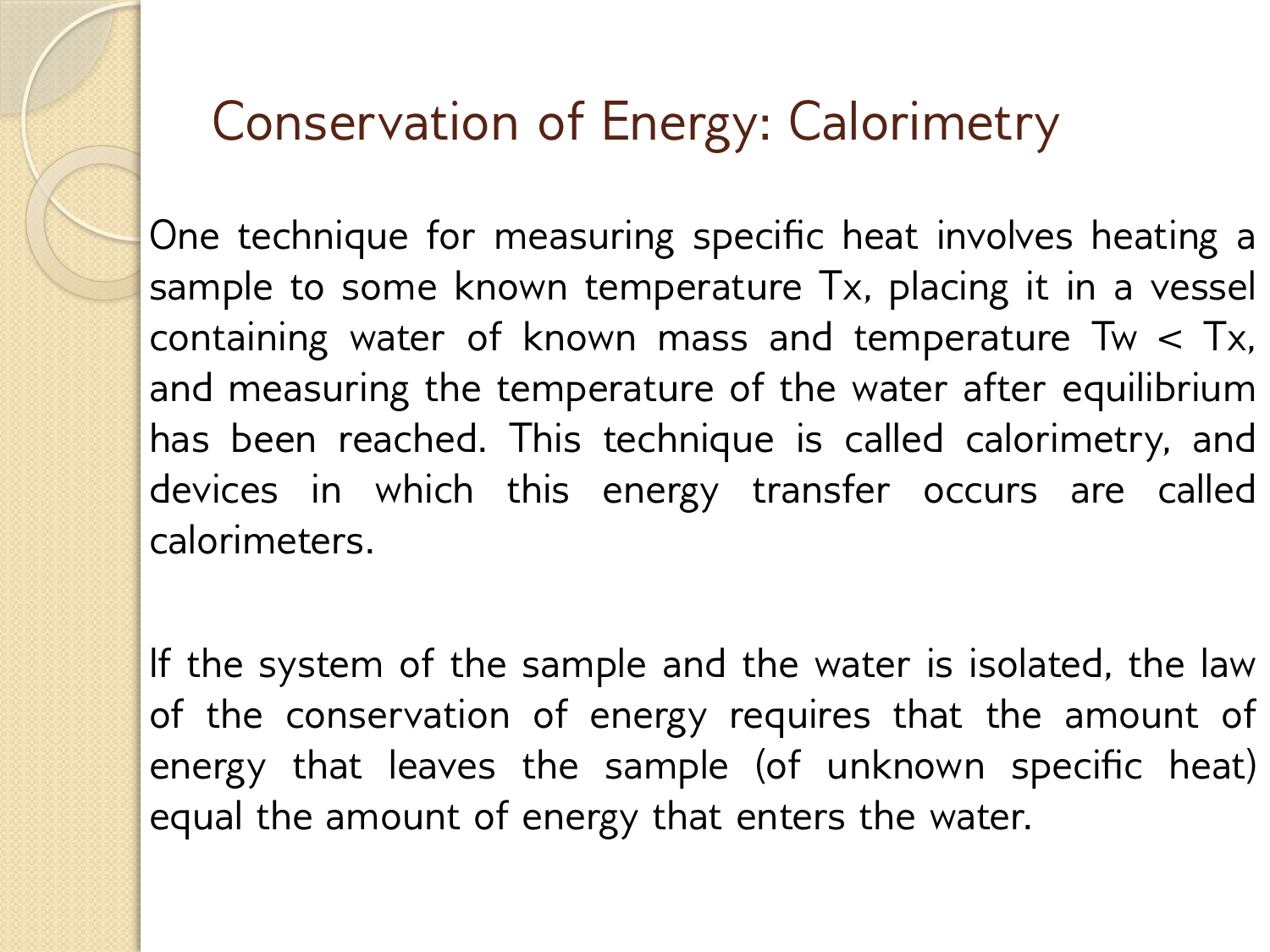

# Conservation of Energy: Calorimetry
One technique for measuring speciﬁc heat involves heating a sample to some known temperature Tx, placing it in a vessel containing water of known mass and temperature Tw < Tx, and measuring the temperature of the water after equilibrium has been reached. This technique is called calorimetry, and devices in which this energy transfer occurs are called calorimeters.

If the system of the sample and the water is isolated, the law of the conservation of energy requires that the amount of energy that leaves the sample (of unknown speciﬁc heat) equal the amount of energy that enters the water.